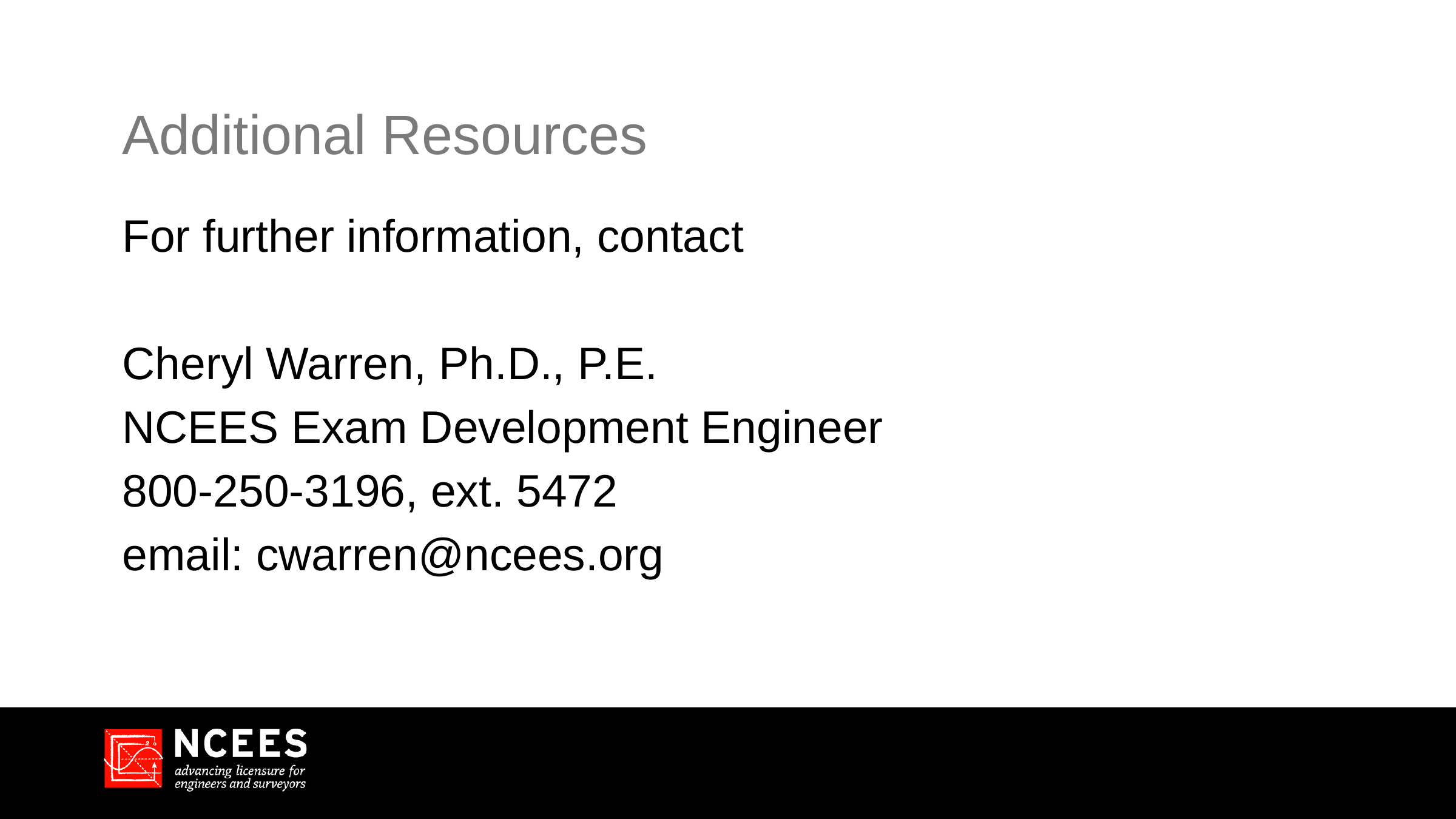

# Additional Resources
For further information, contact

Cheryl Warren, Ph.D., P.E.
NCEES Exam Development Engineer
800-250-3196, ext. 5472
email: cwarren@ncees.org